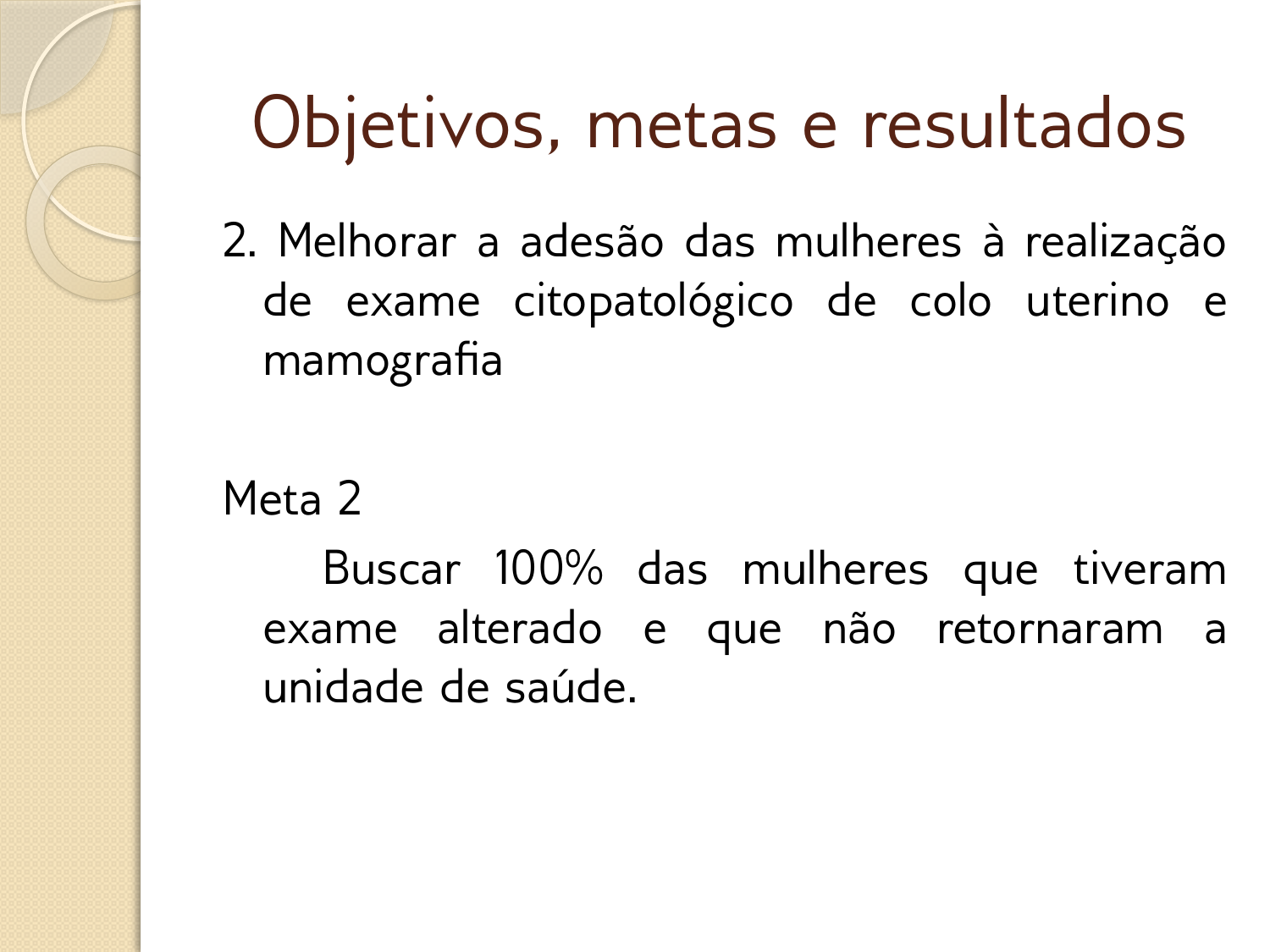

# Objetivos, metas e resultados
2. Melhorar a adesão das mulheres à realização de exame citopatológico de colo uterino e mamografia

Meta 2
   Buscar 100% das mulheres que tiveram exame alterado e que não retornaram a unidade de saúde.